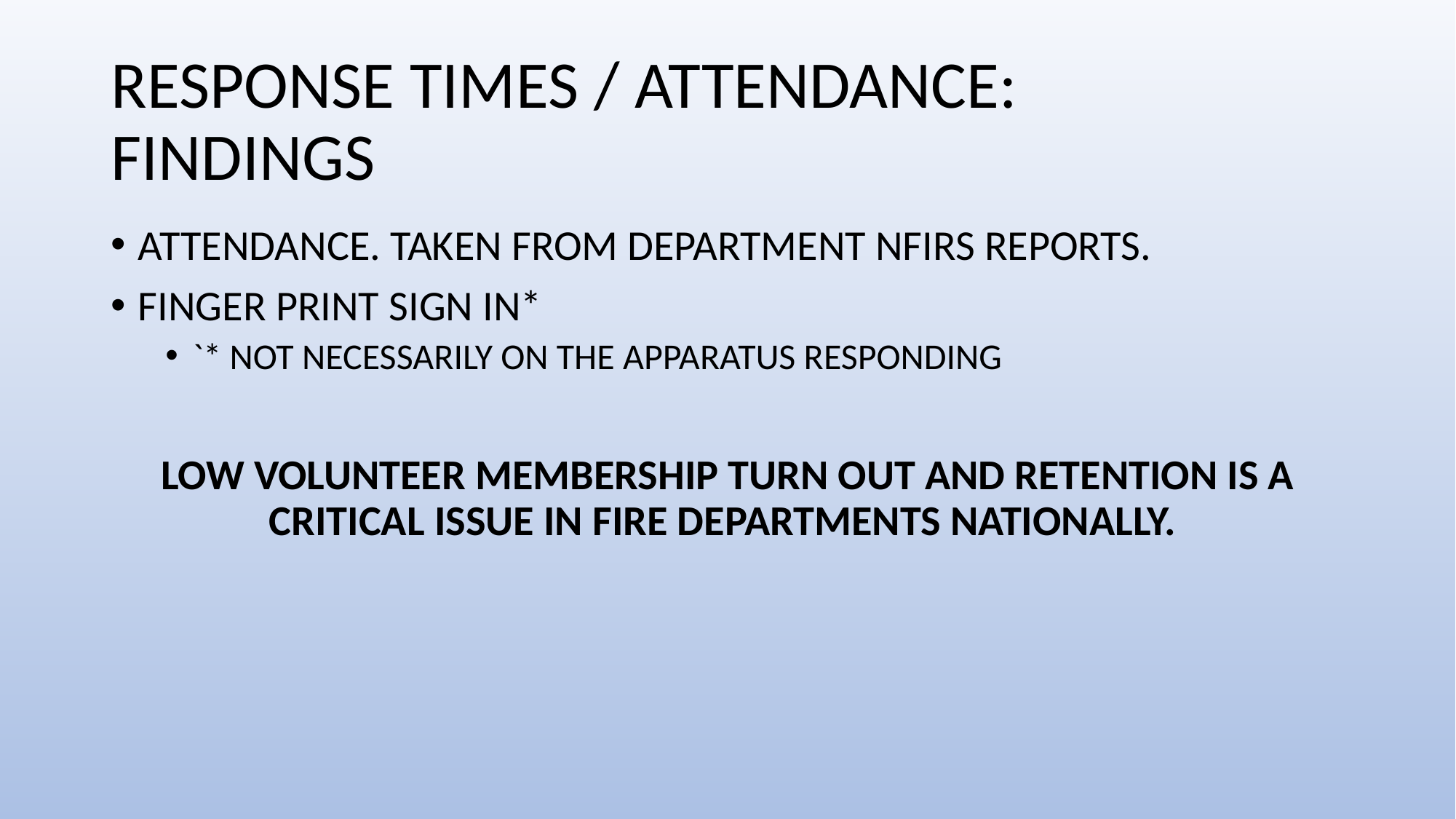

# RESPONSE TIMES / ATTENDANCE: FINDINGS
ATTENDANCE. TAKEN FROM DEPARTMENT NFIRS REPORTS.
FINGER PRINT SIGN IN*
`* NOT NECESSARILY ON THE APPARATUS RESPONDING

LOW VOLUNTEER MEMBERSHIP TURN OUT AND RETENTION IS A CRITICAL ISSUE IN FIRE DEPARTMENTS NATIONALLY.